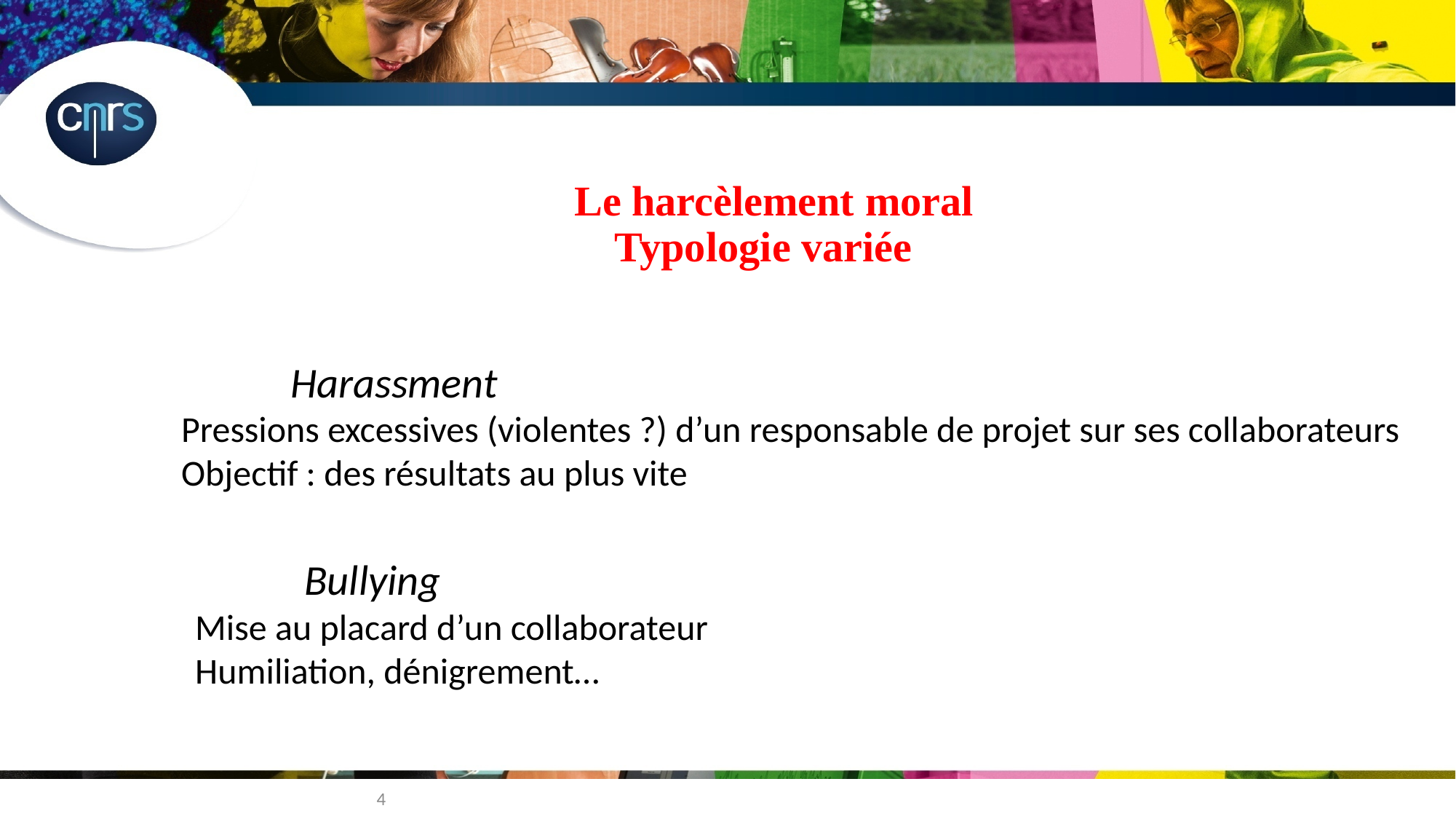

# Le harcèlement moral Typologie variée

	Harassment
Pressions excessives (violentes ?) d’un responsable de projet sur ses collaborateurs
Objectif : des résultats au plus vite

	Bullying
Mise au placard d’un collaborateur
Humiliation, dénigrement…
4